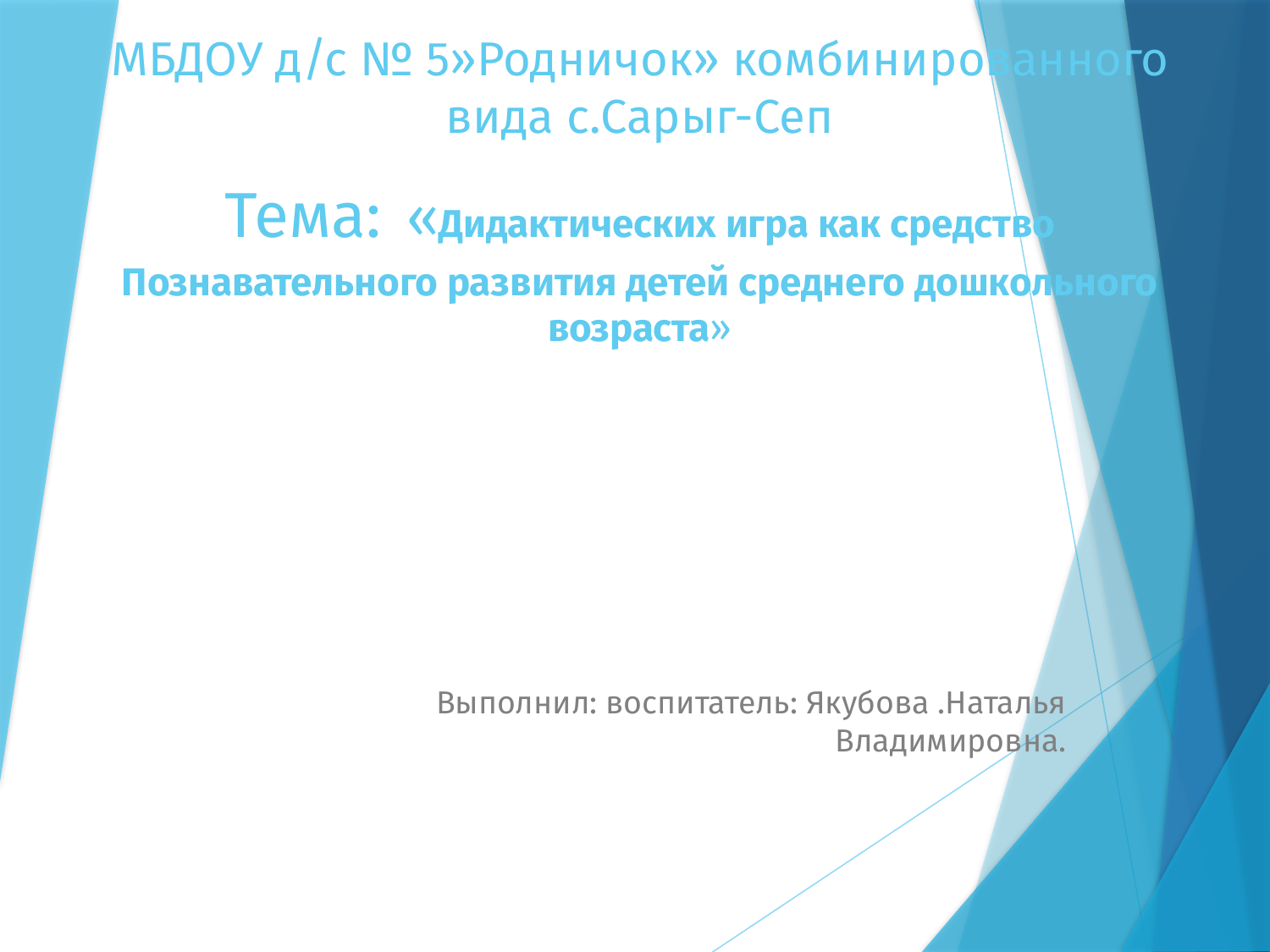

# МБДОУ д/с № 5»Родничок» комбинированного вида с.Сарыг-Сеп Тема: «Дидактических игра как средство Познавательного развития детей среднего дошкольного возраста»
Выполнил: воспитатель: Якубова .Наталья Владимировна.